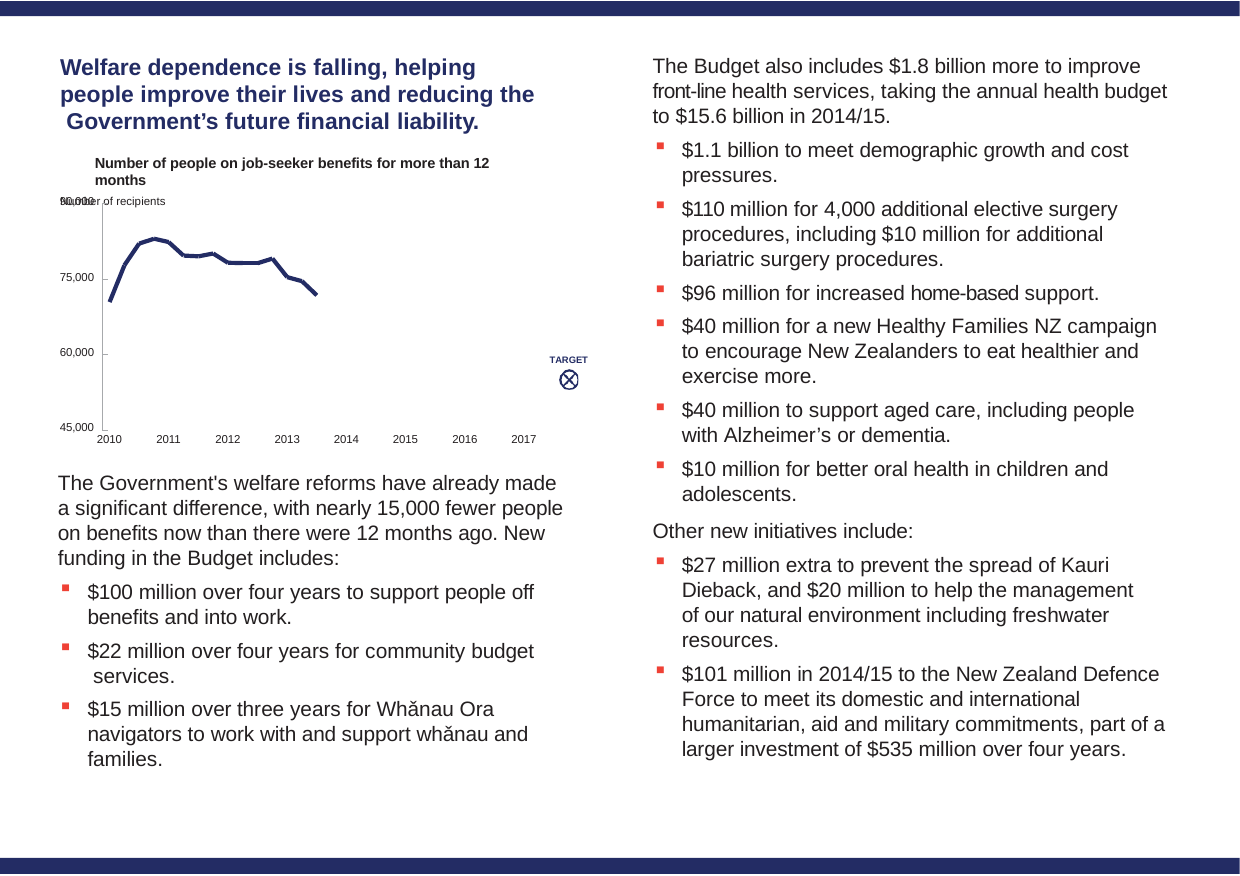

Welfare dependence is falling, helping  people improve their lives and reducing the  Government’s future financial liability.
Number of people on job-seeker benefits for more than 12 months
Number of recipients
The Budget also includes $1.8 billion more to improve  front-­line health services, taking the annual health budget  to $15.6 billion in 2014/15.
$1.1 billion to meet demographic growth and cost  pressures.
$110 million for 4,000 additional elective surgery  procedures, including $10 million for additional  bariatric surgery procedures.
$96 million for increased home-­based support.
$40 million for a new Healthy Families NZ campaign  to encourage New Zealanders to eat healthier and  exercise more.
$40 million to support aged care, including people  with Alzheimer’s or dementia.
$10 million for better oral health in children and  adolescents.
90,000

75,000

60,000
TARGET

45,000
2010

2011
2012
2013
2014
2015
2016
2017
The Government's welfare reforms have already made  a significant difference, with nearly 15,000 fewer people  on benefits now than there were 12 months ago. New  funding in the Budget includes:
$100 million over four years to support people off
benefits and into work.
$22 million over four years for community budget  services.
$15 million over three years for Whǎnau Ora  navigators to work with and support whǎnau and  families.
Other new initiatives include:
$27 million extra to prevent the spread of Kauri  Dieback, and $20 million to help the management  of our natural environment including freshwater  resources.
$101 million in 2014/15 to the New Zealand Defence  Force to meet its domestic and international  humanitarian, aid and military commitments, part of a  larger investment of $535 million over four years.